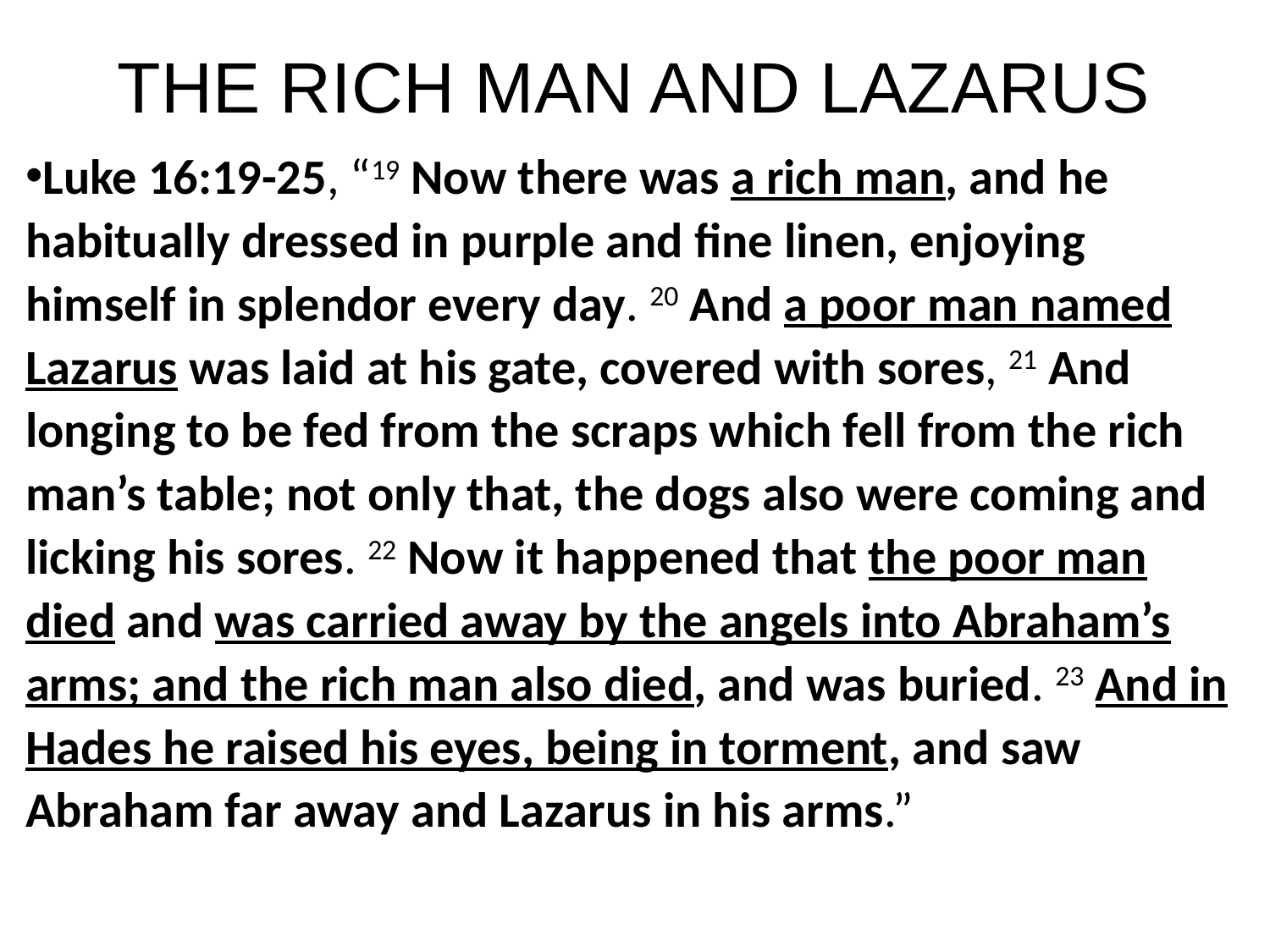

# THE RICH MAN AND LAZARUS
Luke 16:19-25, “19 Now there was a rich man, and he habitually dressed in purple and fine linen, enjoying himself in splendor every day. 20 And a poor man named Lazarus was laid at his gate, covered with sores, 21 And longing to be fed from the scraps which fell from the rich man’s table; not only that, the dogs also were coming and licking his sores. 22 Now it happened that the poor man died and was carried away by the angels into Abraham’s arms; and the rich man also died, and was buried. 23 And in Hades he raised his eyes, being in torment, and saw Abraham far away and Lazarus in his arms.”